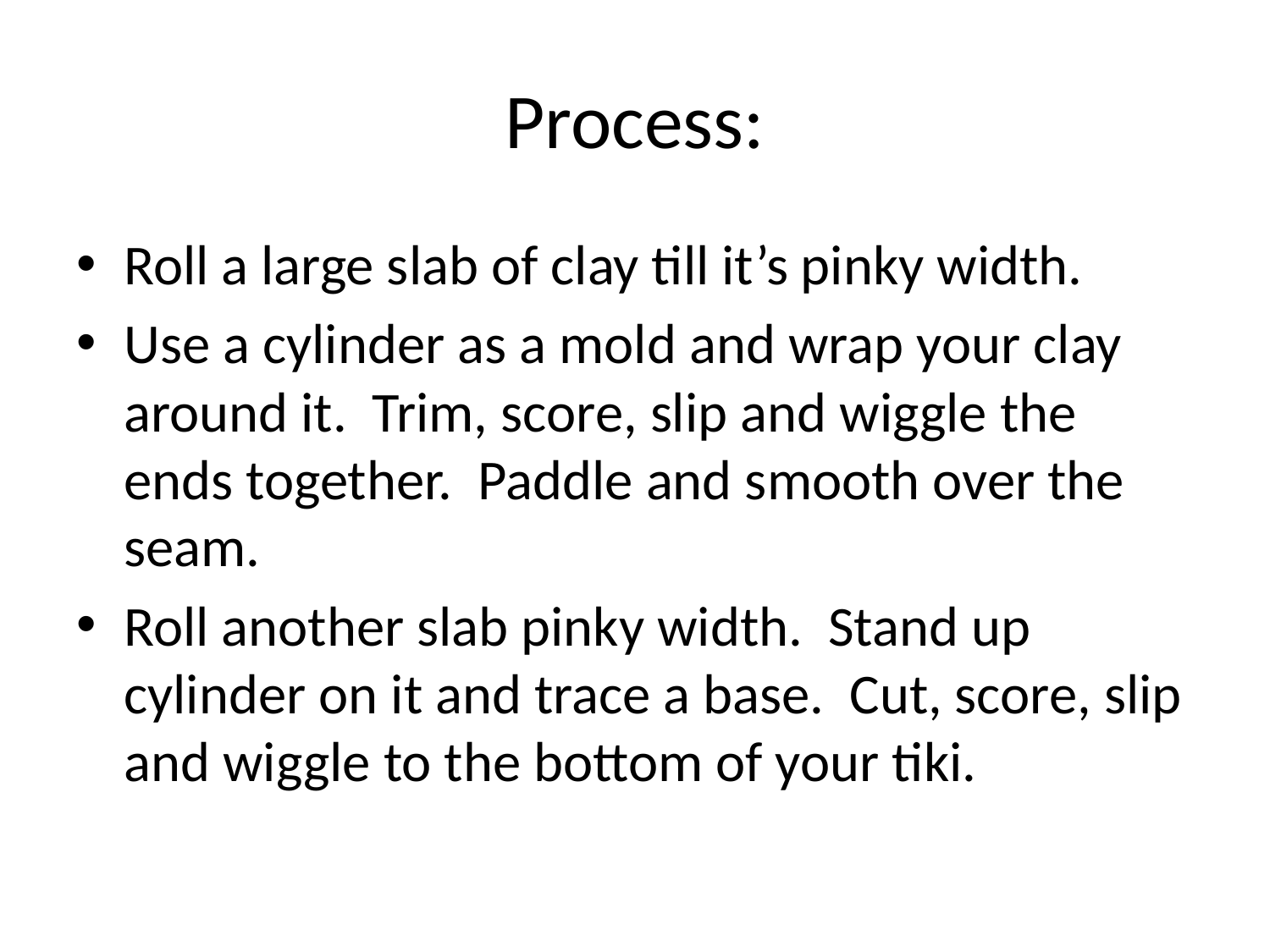

# Process:
Roll a large slab of clay till it’s pinky width.
Use a cylinder as a mold and wrap your clay around it.  Trim, score, slip and wiggle the ends together.  Paddle and smooth over the seam.
Roll another slab pinky width.  Stand up cylinder on it and trace a base.  Cut, score, slip and wiggle to the bottom of your tiki.